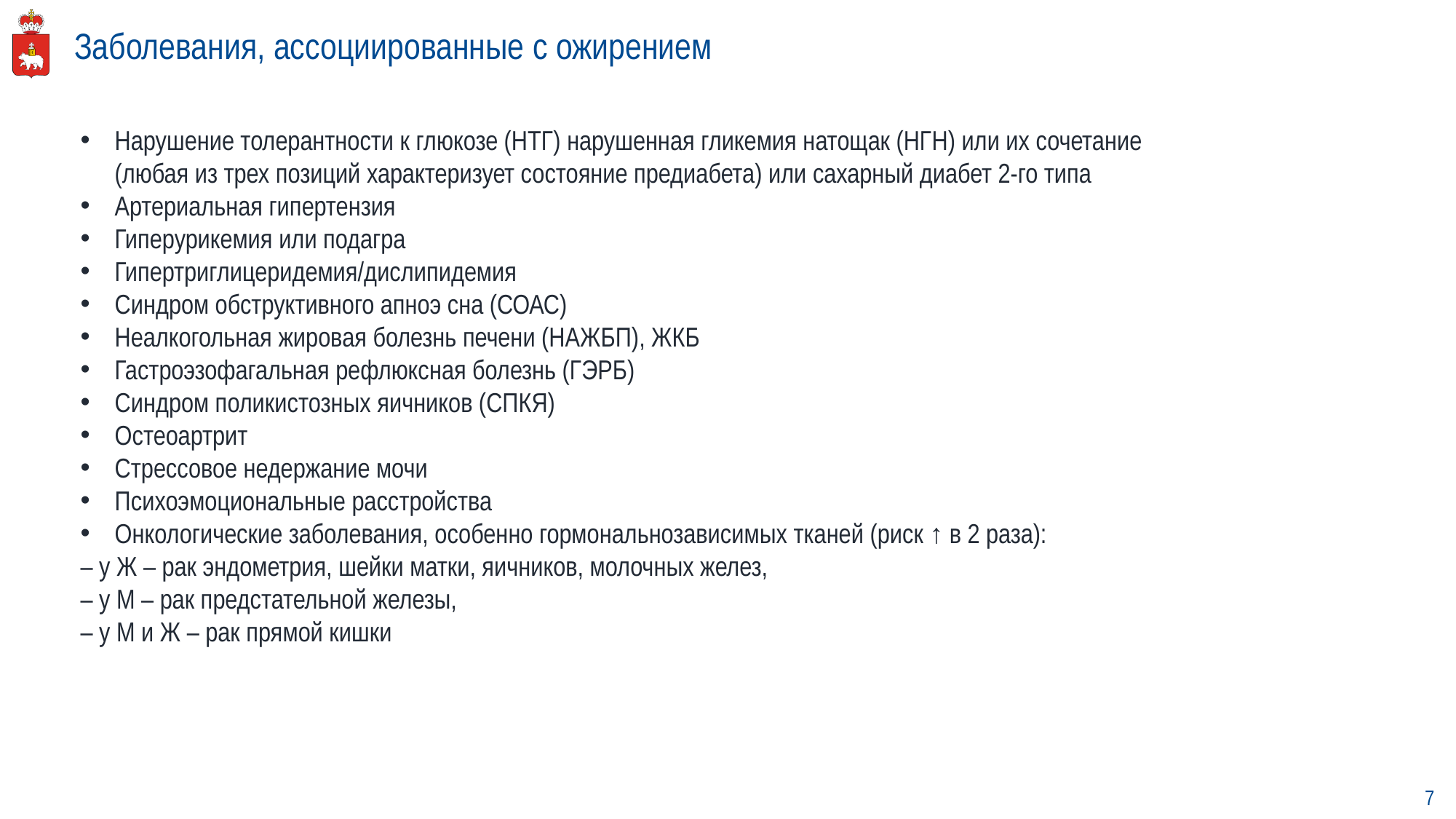

# Заболевания, ассоциированные с ожирением
Нарушение толерантности к глюкозе (НТГ) нарушенная гликемия натощак (НГН) или их сочетание
(любая из трех позиций характеризует состояние предиабета) или сахарный диабет 2-го типа
Артериальная гипертензия
Гиперурикемия или подагра
Гипертриглицеридемия/дислипидемия
Синдром обструктивного апноэ сна (СОАС)
Неалкогольная жировая болезнь печени (НАЖБП), ЖКБ
Гастроэзофагальная рефлюксная болезнь (ГЭРБ)
Синдром поликистозных яичников (СПКЯ)
Остеоартрит
Стрессовое недержание мочи
Психоэмоциональные расстройства
Онкологические заболевания, особенно гормональнозависимых тканей (риск ↑ в 2 раза):
– у Ж – рак эндометрия, шейки матки, яичников, молочных желез,
– у М – рак предстательной железы,
– у М и Ж – рак прямой кишки
7